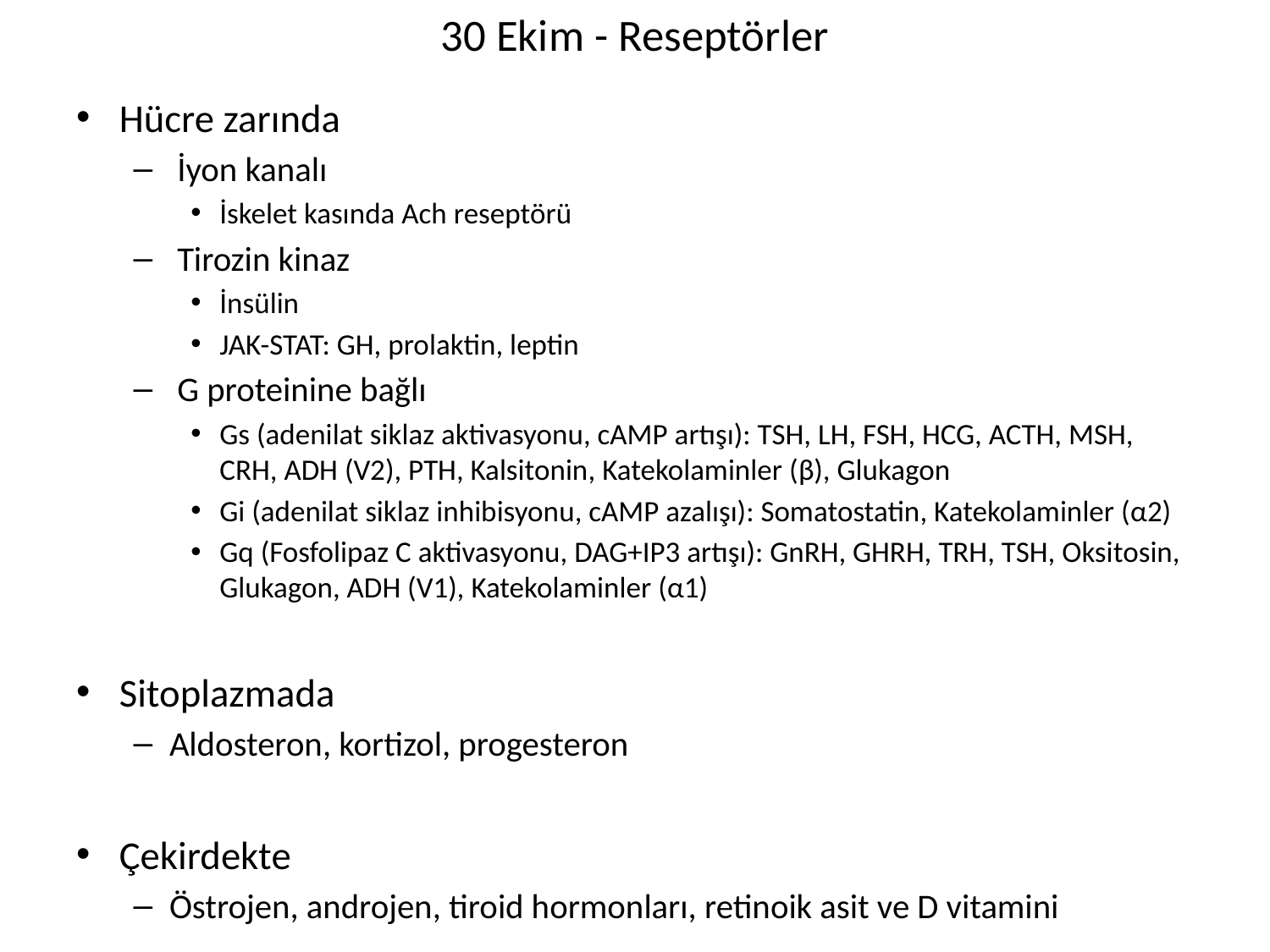

# 30 Ekim - Reseptörler
Hücre zarında
 İyon kanalı
İskelet kasında Ach reseptörü
 Tirozin kinaz
İnsülin
JAK-STAT: GH, prolaktin, leptin
 G proteinine bağlı
Gs (adenilat siklaz aktivasyonu, cAMP artışı): TSH, LH, FSH, HCG, ACTH, MSH, CRH, ADH (V2), PTH, Kalsitonin, Katekolaminler (β), Glukagon
Gi (adenilat siklaz inhibisyonu, cAMP azalışı): Somatostatin, Katekolaminler (α2)
Gq (Fosfolipaz C aktivasyonu, DAG+IP3 artışı): GnRH, GHRH, TRH, TSH, Oksitosin, Glukagon, ADH (V1), Katekolaminler (α1)

Sitoplazmada
Aldosteron, kortizol, progesteron

Çekirdekte
Östrojen, androjen, tiroid hormonları, retinoik asit ve D vitamini